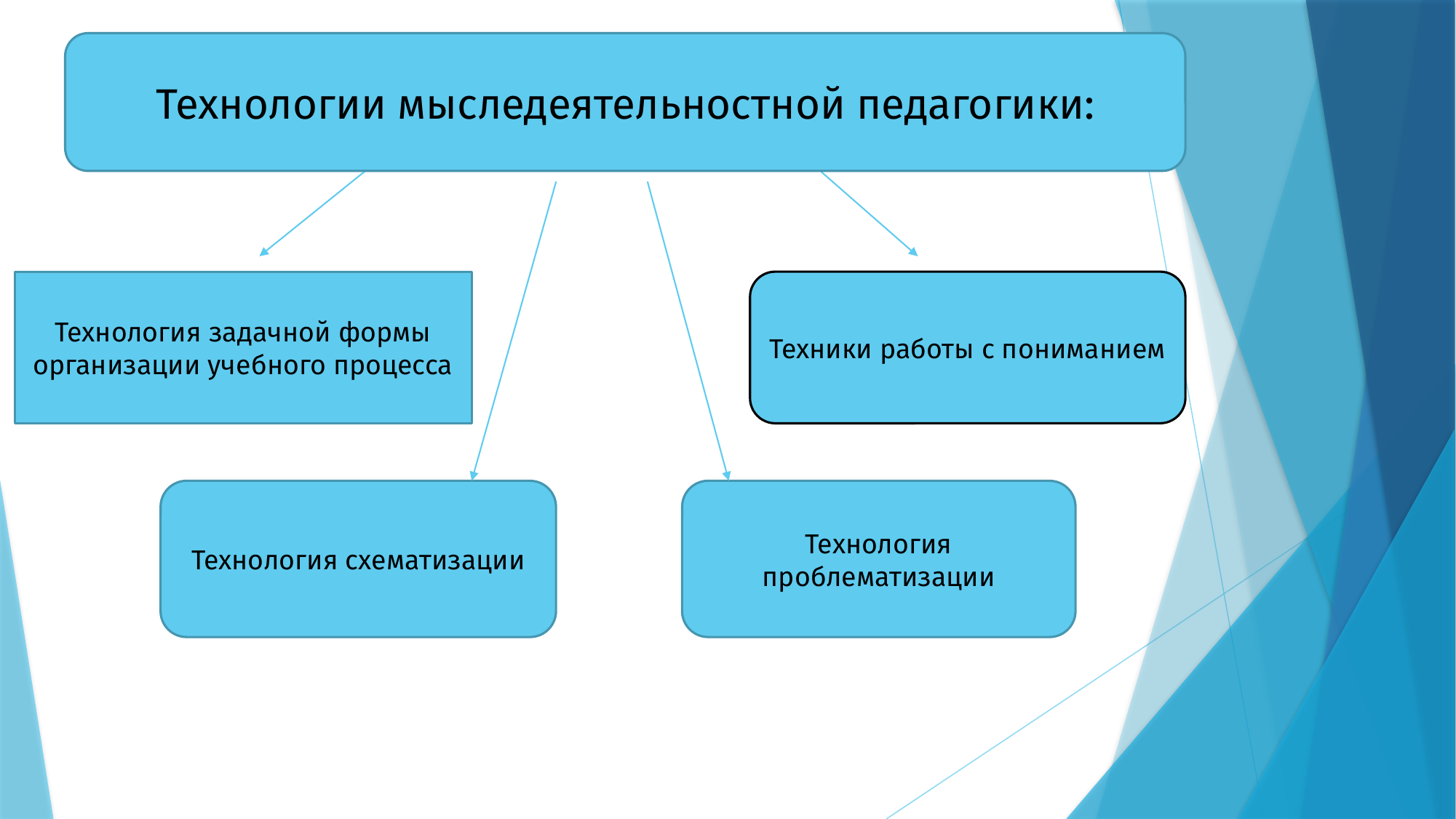

Технологии мыследеятельностной педагогики:
#
Технология задачной формы организации учебного процесса
Техники работы с пониманием
Технология схематизации
Технология проблематизации